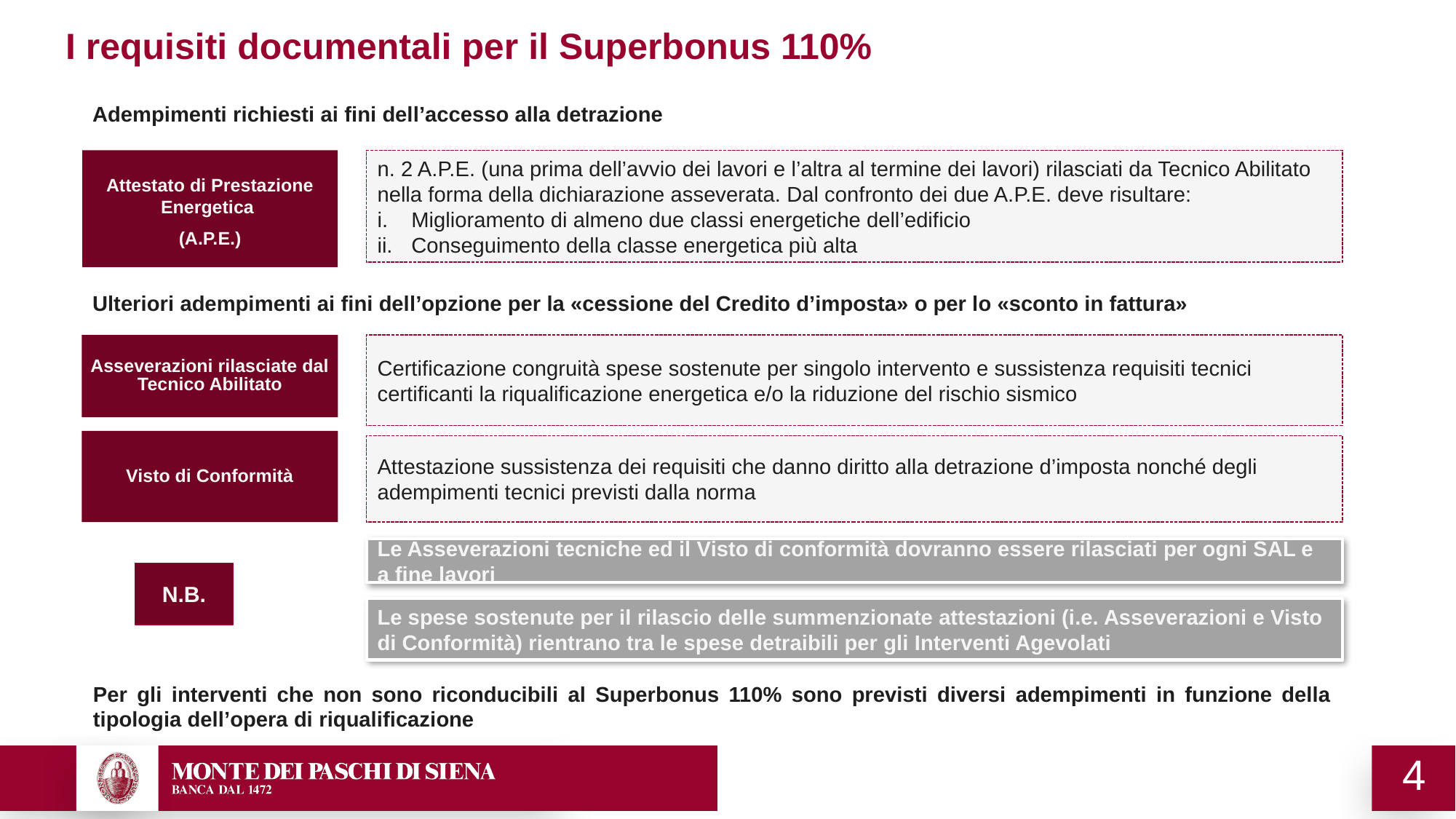

# I requisiti documentali per il Superbonus 110%
Adempimenti richiesti ai fini dell’accesso alla detrazione

Attestato di Prestazione Energetica
(A.P.E.)
n. 2 A.P.E. (una prima dell’avvio dei lavori e l’altra al termine dei lavori) rilasciati da Tecnico Abilitato nella forma della dichiarazione asseverata. Dal confronto dei due A.P.E. deve risultare:
Miglioramento di almeno due classi energetiche dell’edificio
Conseguimento della classe energetica più alta
Ulteriori adempimenti ai fini dell’opzione per la «cessione del Credito d’imposta» o per lo «sconto in fattura»
Certificazione congruità spese sostenute per singolo intervento e sussistenza requisiti tecnici certificanti la riqualificazione energetica e/o la riduzione del rischio sismico
Asseverazioni rilasciate dal Tecnico Abilitato
Visto di Conformità
Attestazione sussistenza dei requisiti che danno diritto alla detrazione d’imposta nonché degli adempimenti tecnici previsti dalla norma

Le Asseverazioni tecniche ed il Visto di conformità dovranno essere rilasciati per ogni SAL e a fine lavori
N.B.
Le spese sostenute per il rilascio delle summenzionate attestazioni (i.e. Asseverazioni e Visto di Conformità) rientrano tra le spese detraibili per gli Interventi Agevolati
Per gli interventi che non sono riconducibili al Superbonus 110% sono previsti diversi adempimenti in funzione della tipologia dell’opera di riqualificazione